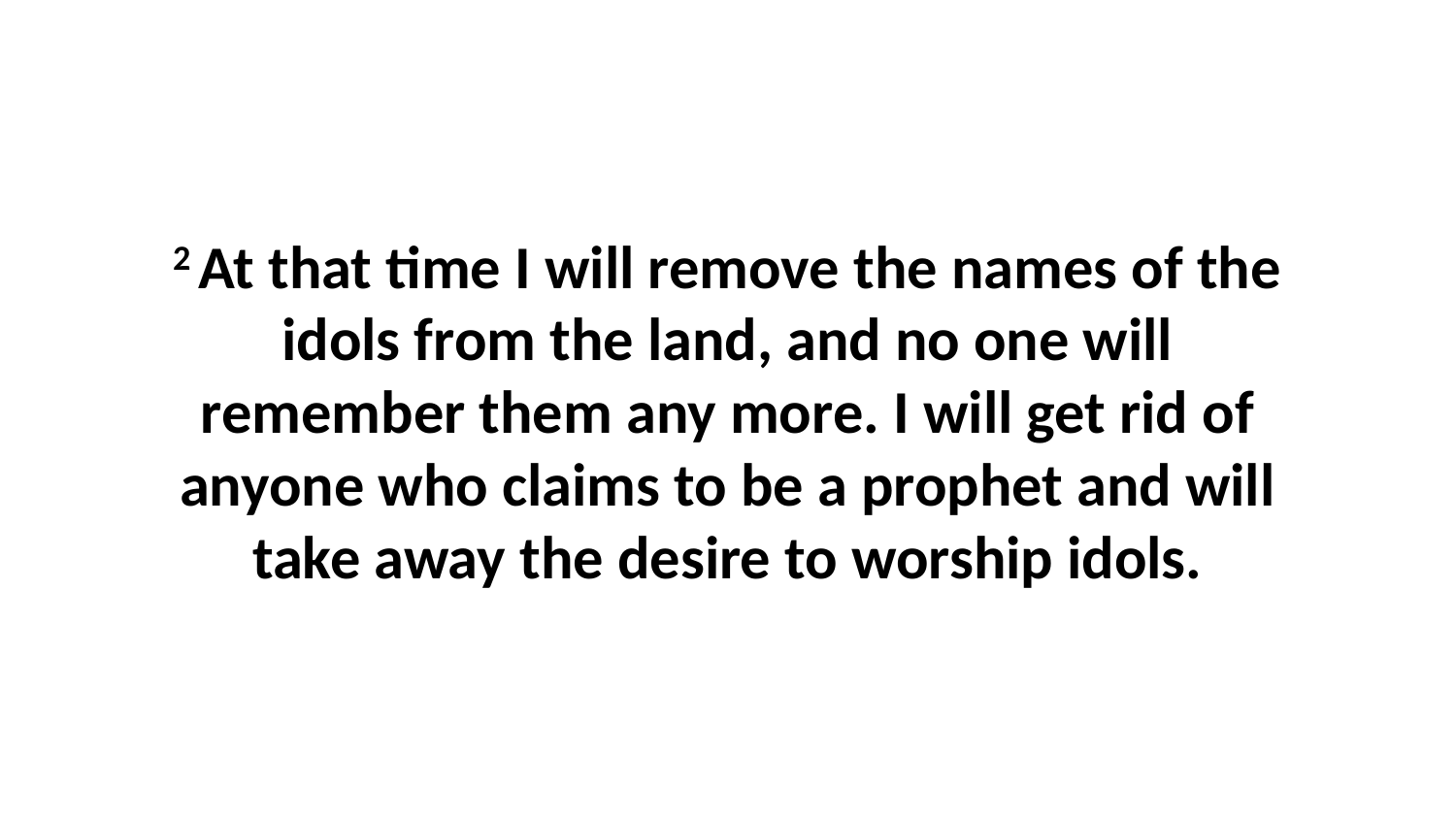

2 At that time I will remove the names of the idols from the land, and no one will remember them any more. I will get rid of anyone who claims to be a prophet and will take away the desire to worship idols.